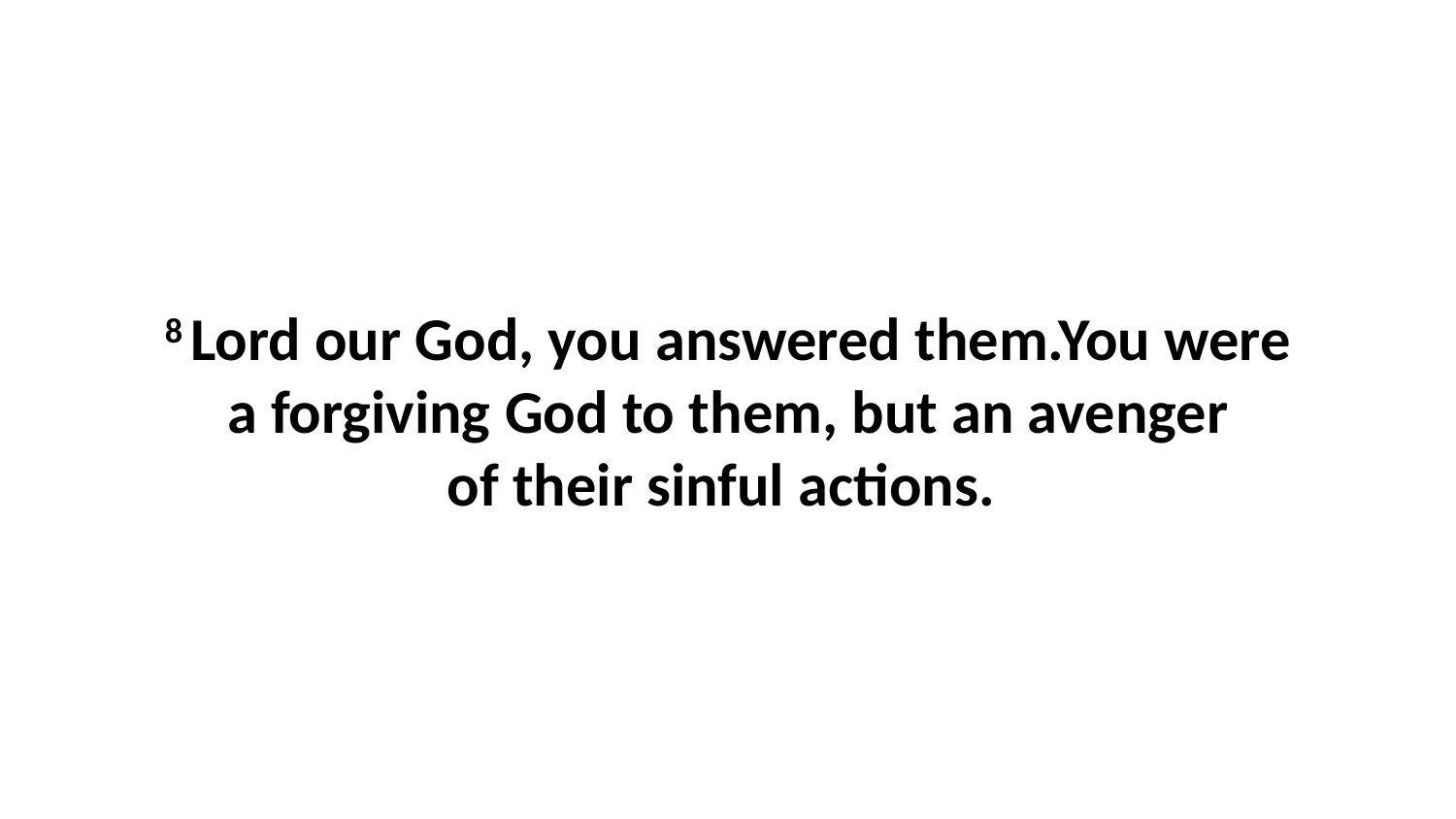

8 Lord our God, you answered them.You were a forgiving God to them, but an avenger of their sinful actions.